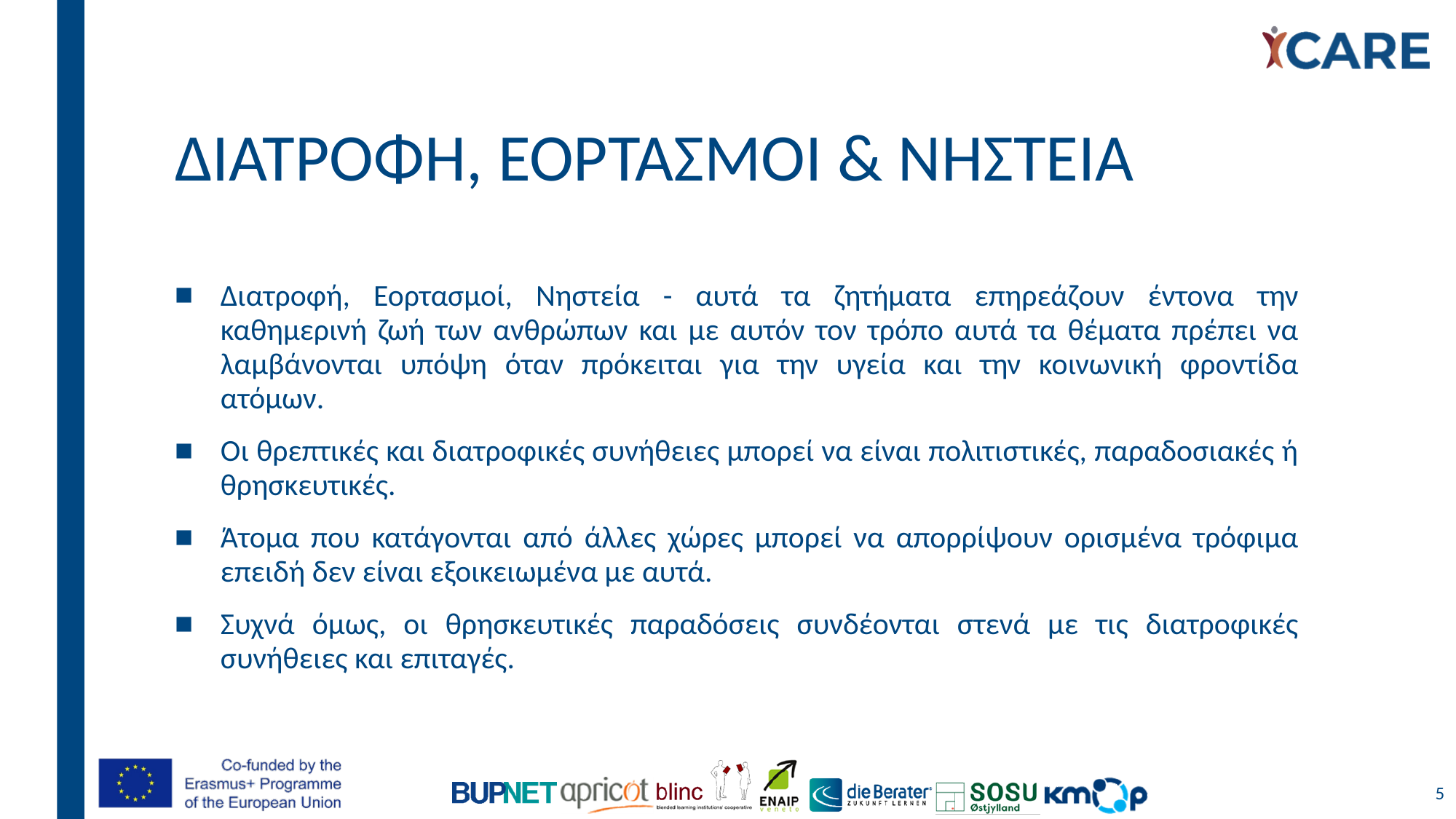

# ΔΙΑΤΡΟΦH, ΕΟΡΤΑΣΜΟI & ΝΗΣΤΕIΑ
Διατροφή, Εορτασμοί, Νηστεία - αυτά τα ζητήματα επηρεάζουν έντονα την καθημερινή ζωή των ανθρώπων και με αυτόν τον τρόπο αυτά τα θέματα πρέπει να λαμβάνονται υπόψη όταν πρόκειται για την υγεία και την κοινωνική φροντίδα ατόμων.
Οι θρεπτικές και διατροφικές συνήθειες μπορεί να είναι πολιτιστικές, παραδοσιακές ή θρησκευτικές.
Άτομα που κατάγονται από άλλες χώρες μπορεί να απορρίψουν ορισμένα τρόφιμα επειδή δεν είναι εξοικειωμένα με αυτά.
Συχνά όμως, οι θρησκευτικές παραδόσεις συνδέονται στενά με τις διατροφικές συνήθειες και επιταγές.
5